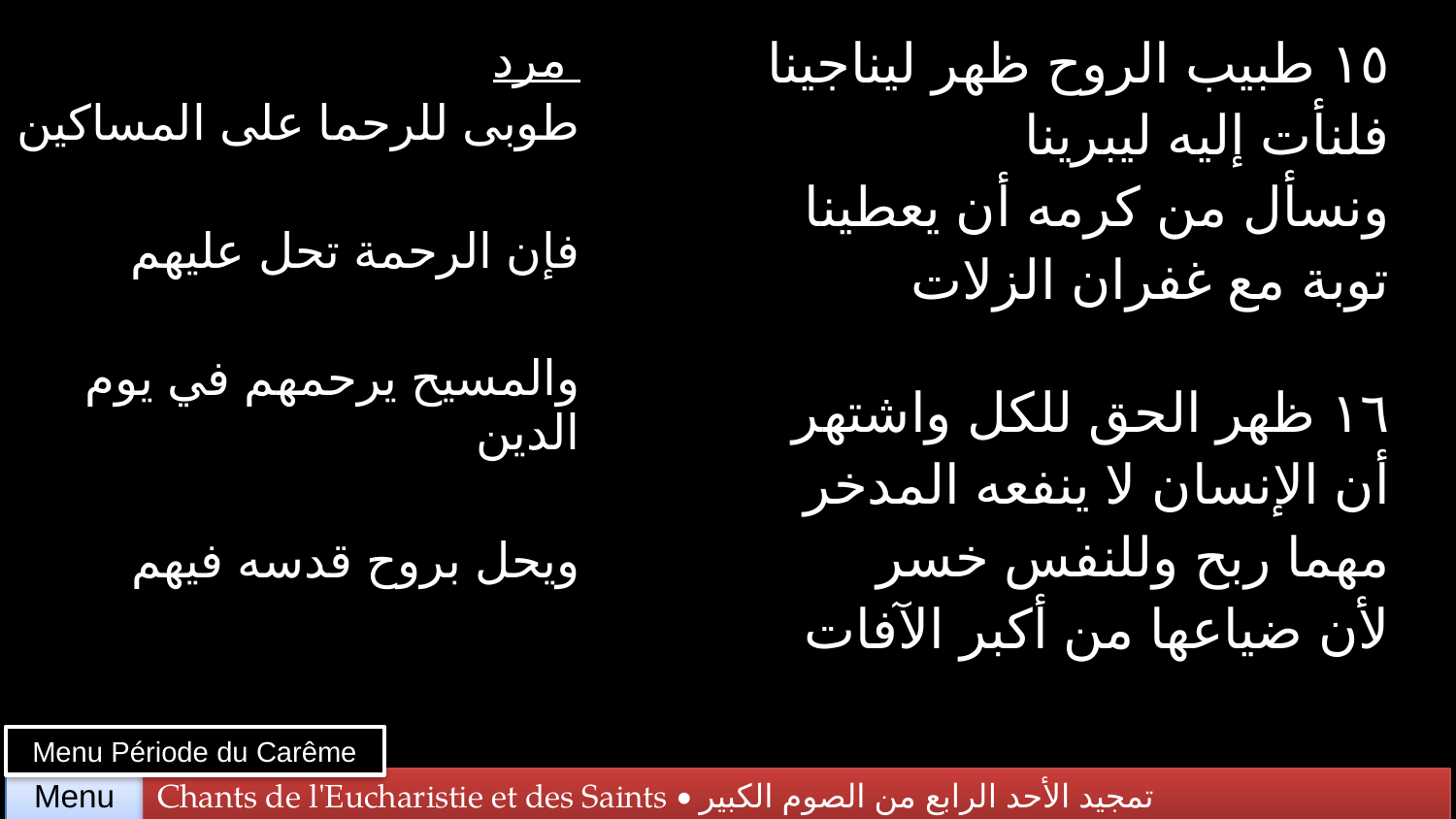

| مرد طوبى للرحما على المساكين فإن الرحمة تحل عليهم والمسيح يرحمهم في يوم الدين ويحل بروح قدسه فيهم | ١٥ طبيب الروح ظهر ليناجينا فلنأت إليه ليبرينا ونسأل من كرمه أن يعطينا توبة مع غفران الزلات |
| --- | --- |
|  | ١٦ ظهر الحق للكل واشتهر أن الإنسان لا ينفعه المدخر مهما ربح وللنفس خسر لأن ضياعها من أكبر الآفات |

Menu Période du Carême
Chants de l'Eucharistie et des Saints • تمجيد الأحد الرابع من الصوم الكبير
Menu